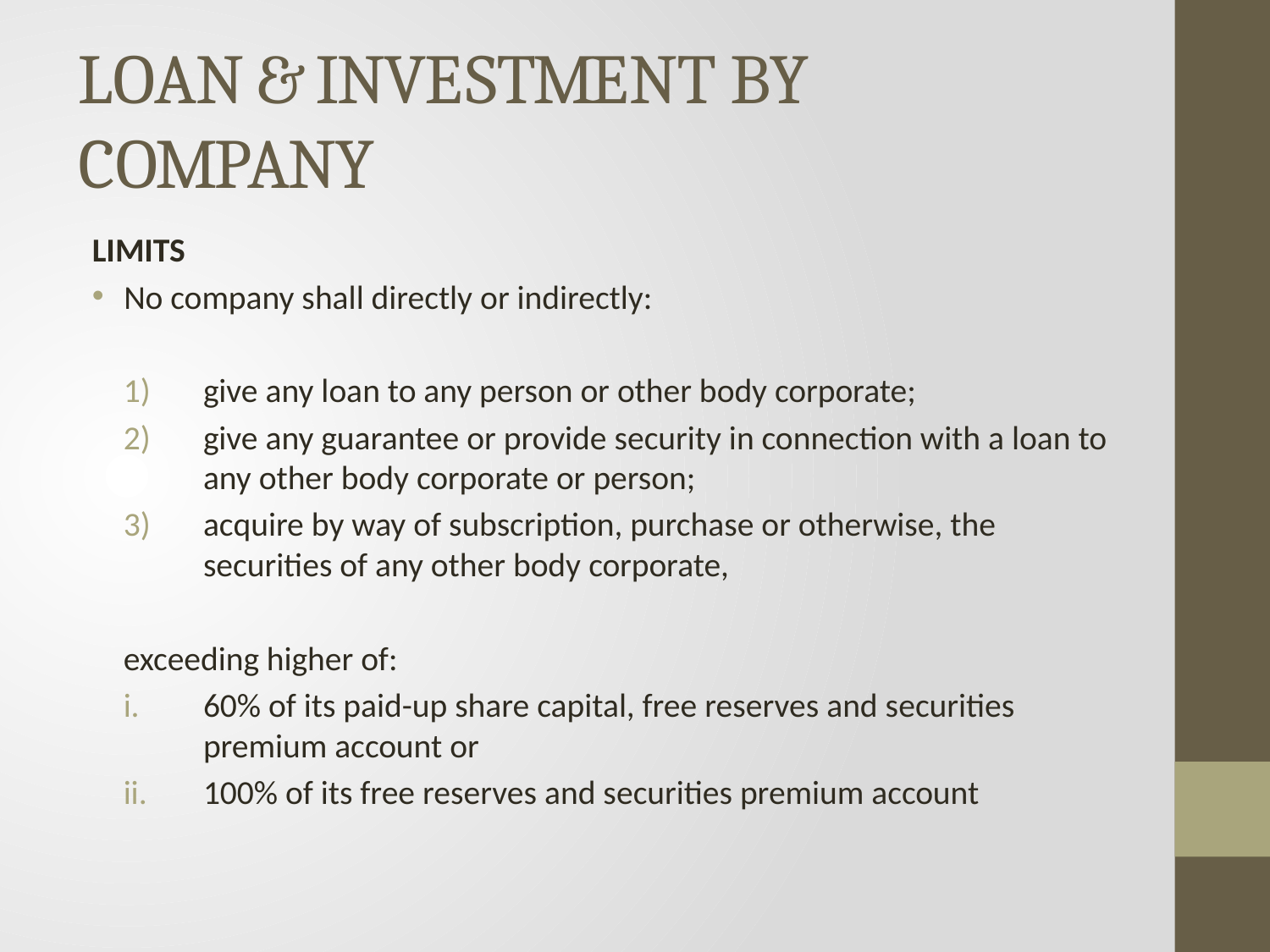

# LOAN & INVESTMENT BY COMPANY
LIMITS
No company shall directly or indirectly:

give any loan to any person or other body corporate;
give any guarantee or provide security in connection with a loan to any other body corporate or person;
acquire by way of subscription, purchase or otherwise, the securities of any other body corporate,

exceeding higher of:
60% of its paid-up share capital, free reserves and securities premium account or
100% of its free reserves and securities premium account